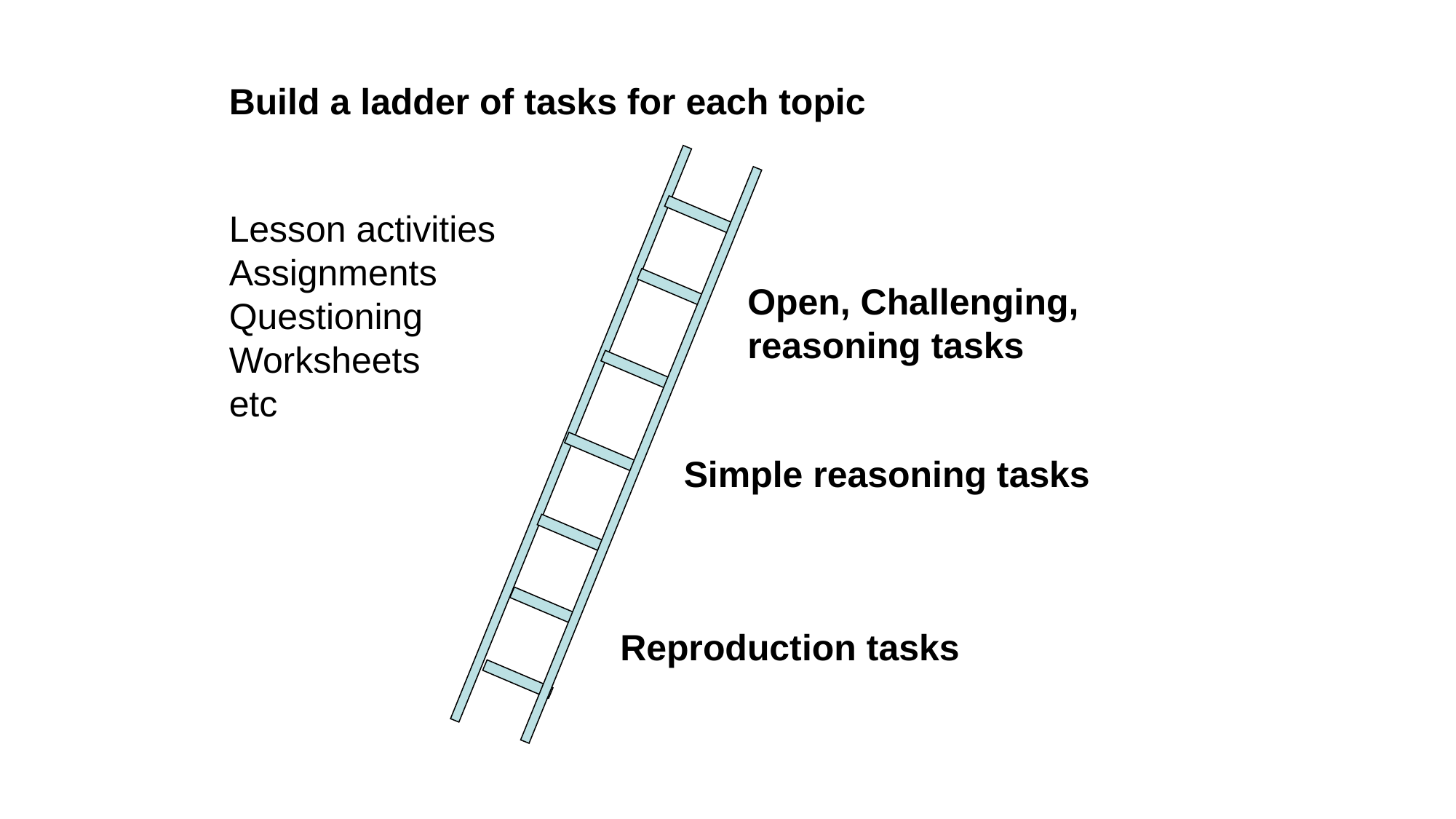

Build a ladder of tasks for each topic

Lesson activities
Assignments
Questioning
Worksheets
etc

Open, Challenging, reasoning tasks

Simple reasoning tasks

Reproduction tasks